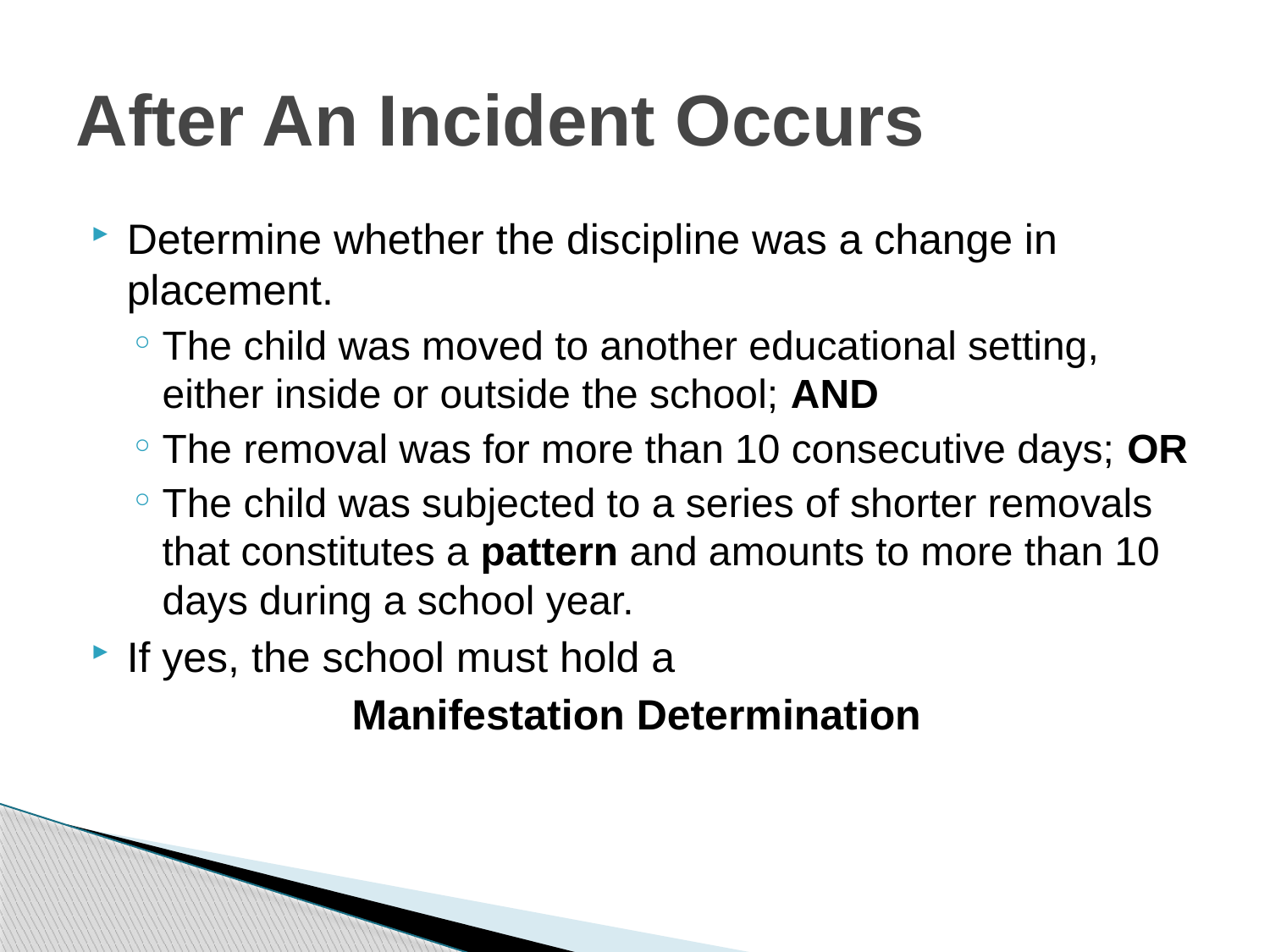

# After An Incident Occurs
Determine whether the discipline was a change in placement.
The child was moved to another educational setting, either inside or outside the school; AND
The removal was for more than 10 consecutive days; OR
The child was subjected to a series of shorter removals that constitutes a pattern and amounts to more than 10 days during a school year.
If yes, the school must hold a
Manifestation Determination